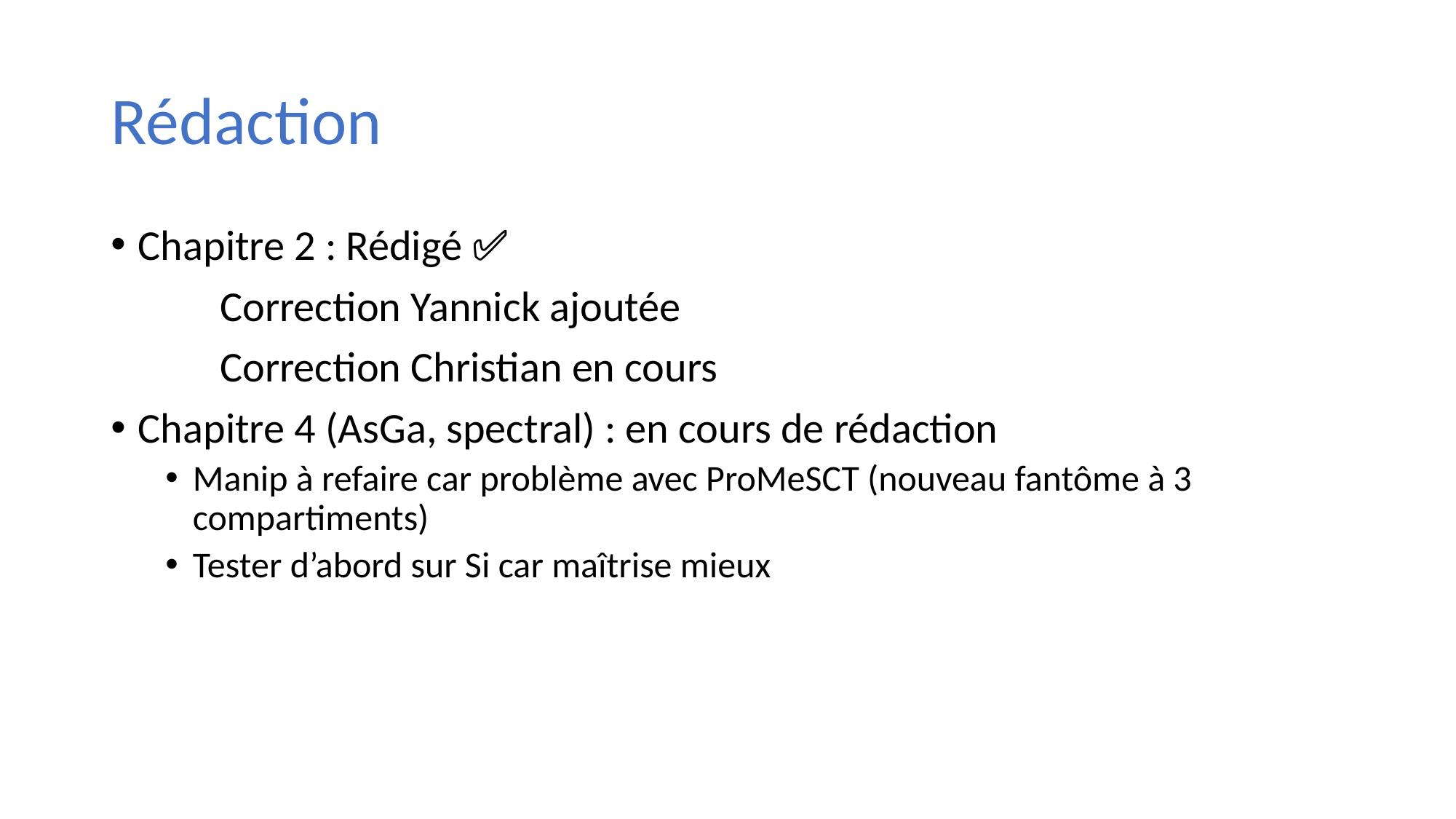

# Rédaction
Chapitre 2 : Rédigé ✅
	Correction Yannick ajoutée
	Correction Christian en cours
Chapitre 4 (AsGa, spectral) : en cours de rédaction
Manip à refaire car problème avec ProMeSCT (nouveau fantôme à 3 compartiments)
Tester d’abord sur Si car maîtrise mieux